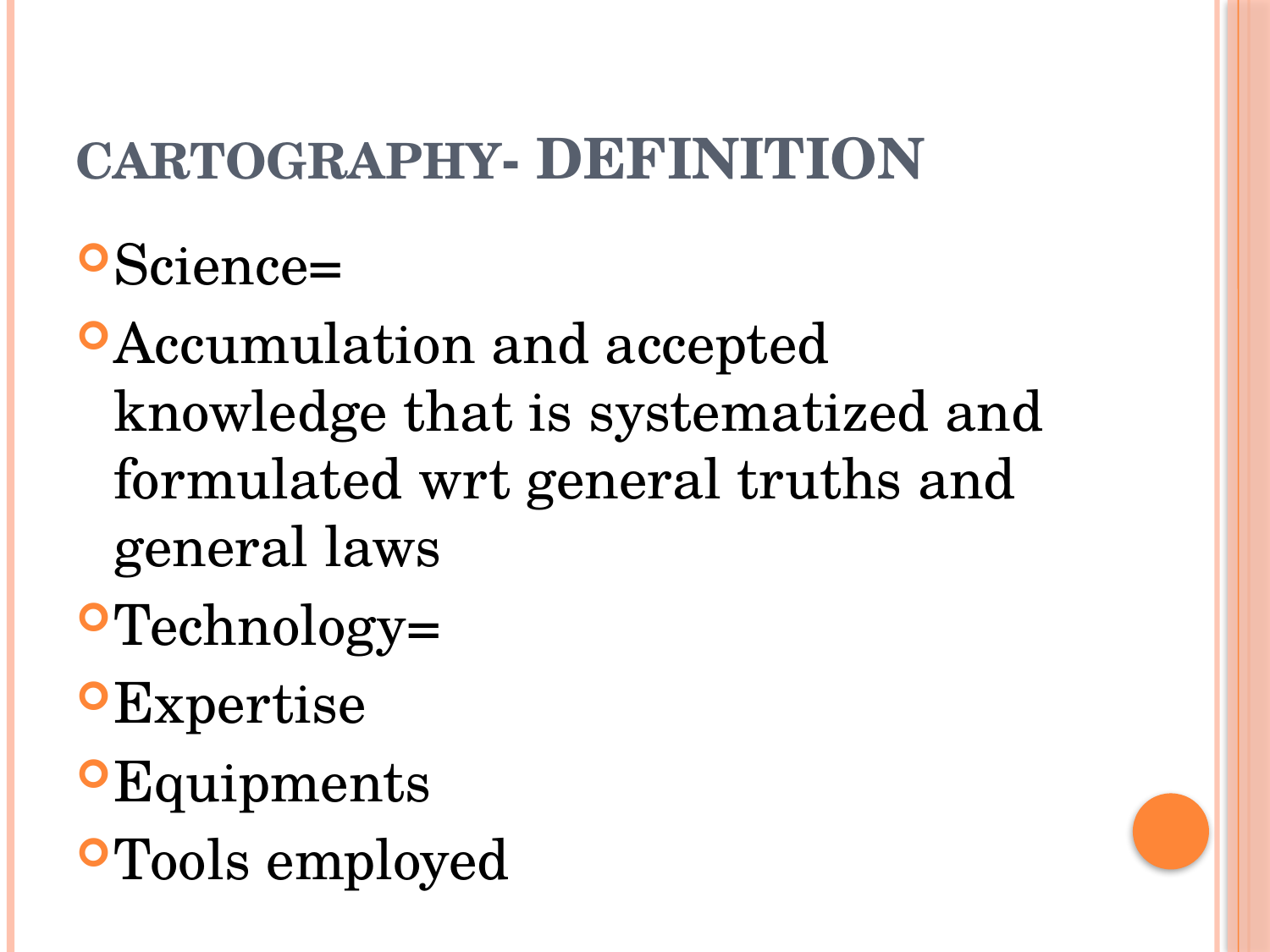

# Cartography- definition
Science=
Accumulation and accepted knowledge that is systematized and formulated wrt general truths and general laws
Technology=
Expertise
Equipments
Tools employed